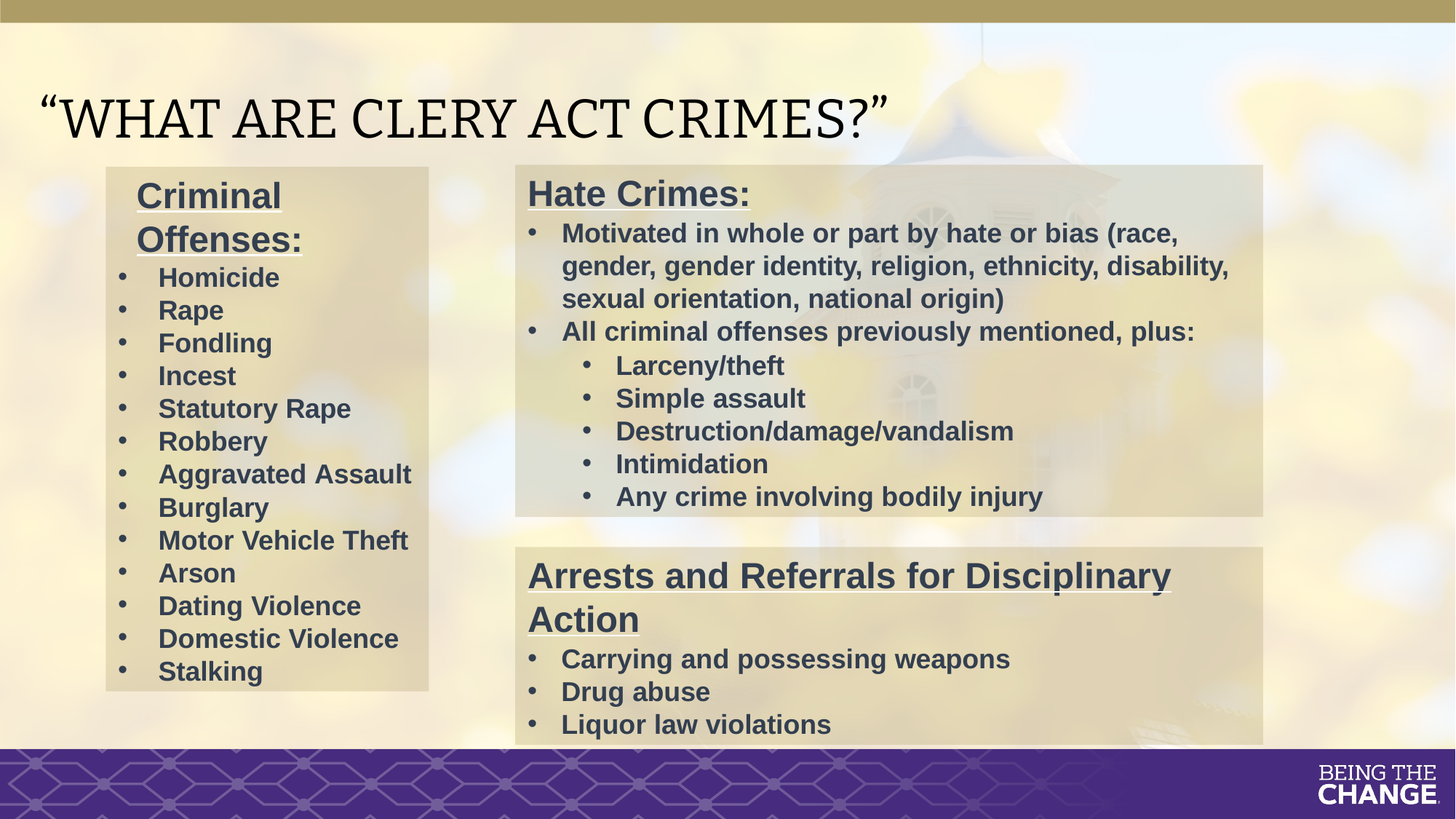

# “WHAT ARE CLERY ACT CRIMES?”
Hate Crimes:
Motivated in whole or part by hate or bias (race, gender, gender identity, religion, ethnicity, disability, sexual orientation, national origin)
All criminal offenses previously mentioned, plus:
Larceny/theft
Simple assault
Destruction/damage/vandalism
Intimidation
Any crime involving bodily injury
Criminal Offenses:
Homicide
Rape
Fondling
Incest
Statutory Rape
Robbery
Aggravated Assault
Burglary
Motor Vehicle Theft
Arson
Dating Violence
Domestic Violence
Stalking
Arrests and Referrals for Disciplinary Action
Carrying and possessing weapons
Drug abuse
Liquor law violations